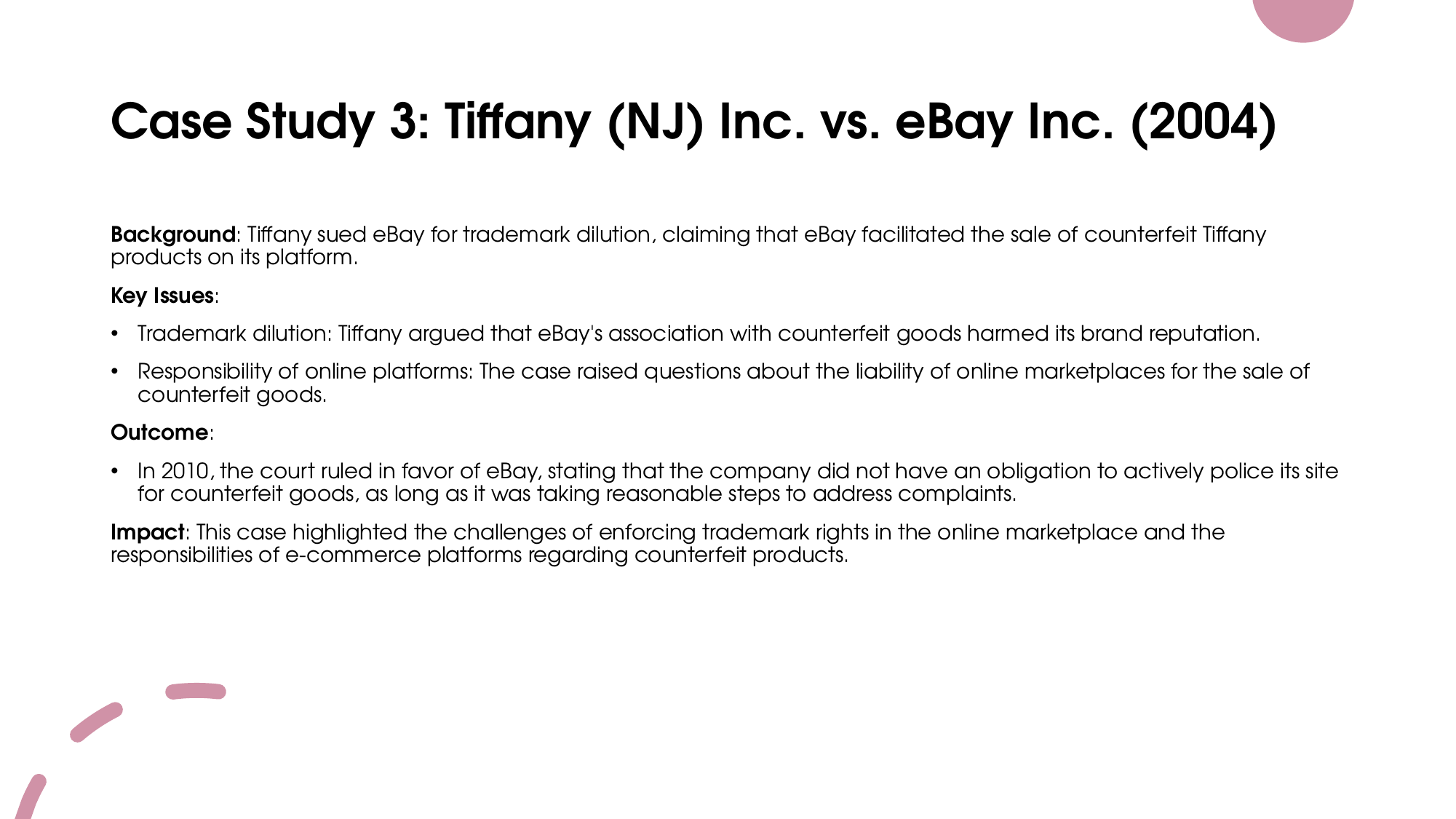

# Case Study 3: Tiffany (NJ) Inc. vs. eBay Inc. (2004)
Background: Tiffany sued eBay for trademark dilution, claiming that eBay facilitated the sale of counterfeit Tiffany products on its platform.
Key Issues:
Trademark dilution: Tiffany argued that eBay's association with counterfeit goods harmed its brand reputation.
Responsibility of online platforms: The case raised questions about the liability of online marketplaces for the sale of counterfeit goods.
Outcome:
In 2010, the court ruled in favor of eBay, stating that the company did not have an obligation to actively police its site for counterfeit goods, as long as it was taking reasonable steps to address complaints.
Impact: This case highlighted the challenges of enforcing trademark rights in the online marketplace and the responsibilities of e-commerce platforms regarding counterfeit products.